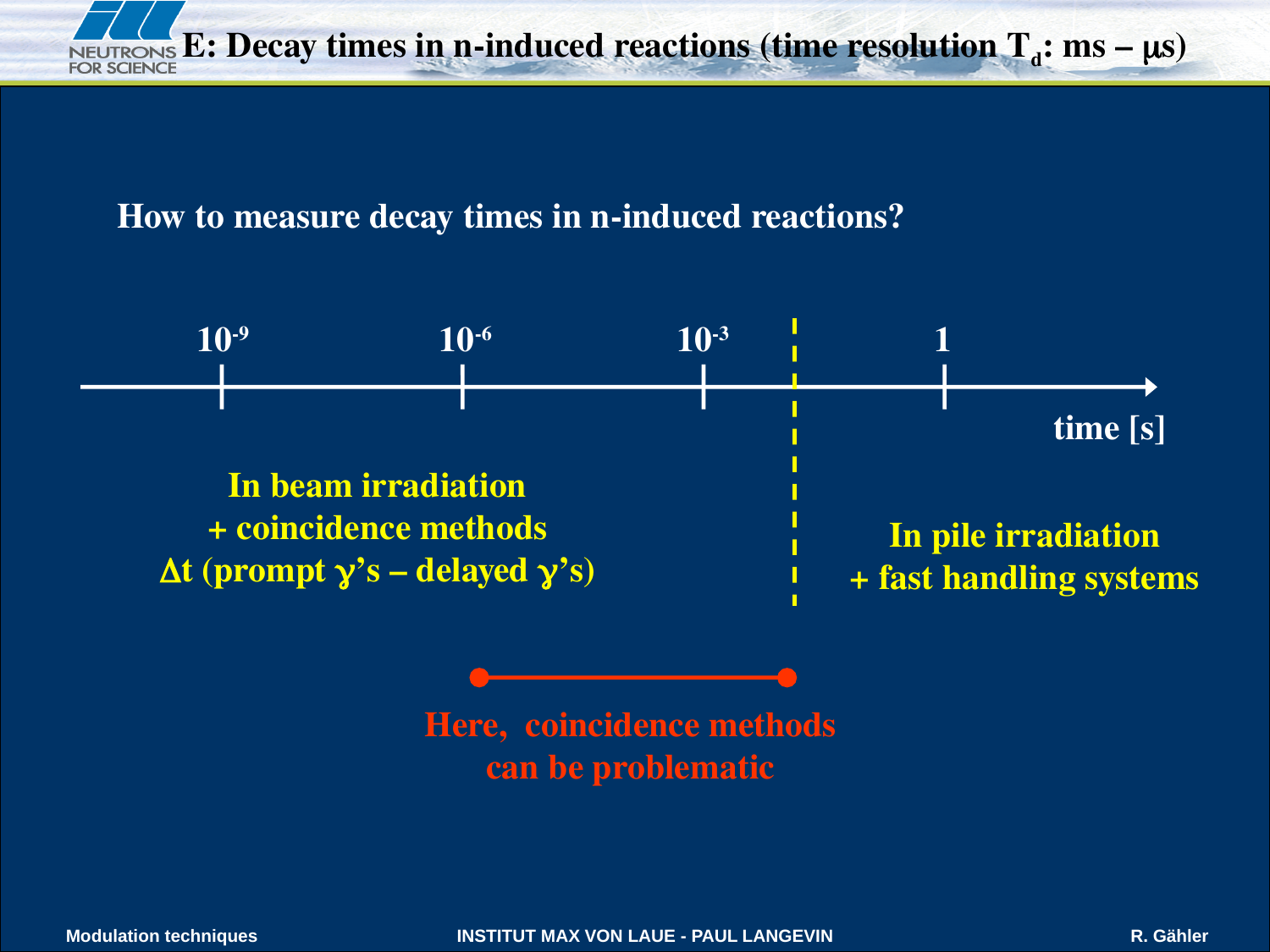

E: Decay times in n-induced reactions (time resolution Td: ms – μs)
How to measure decay times in n-induced reactions?
10-9
10-6
10-3
1

time [s]
In beam irradiation
+ coincidence methods
Δt (prompt γ’s – delayed γ’s)
In pile irradiation
+ fast handling systems

Here,  coincidence methods
can be problematic